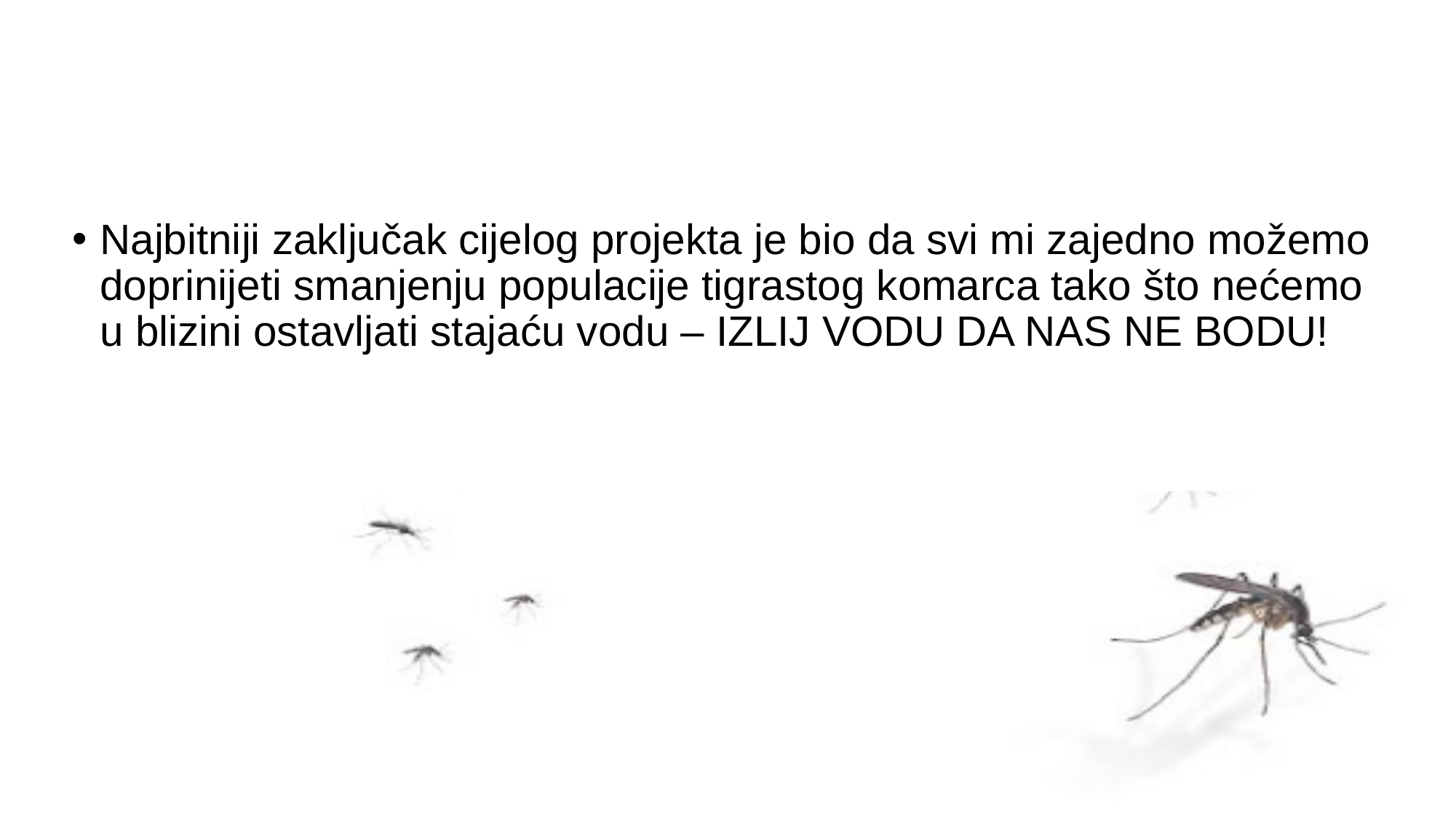

# Najbitniji zaključak cijelog projekta je bio da svi mi zajedno možemo doprinijeti smanjenju populacije tigrastog komarca tako što nećemo u blizini ostavljati stajaću vodu – IZLIJ VODU DA NAS NE BODU!